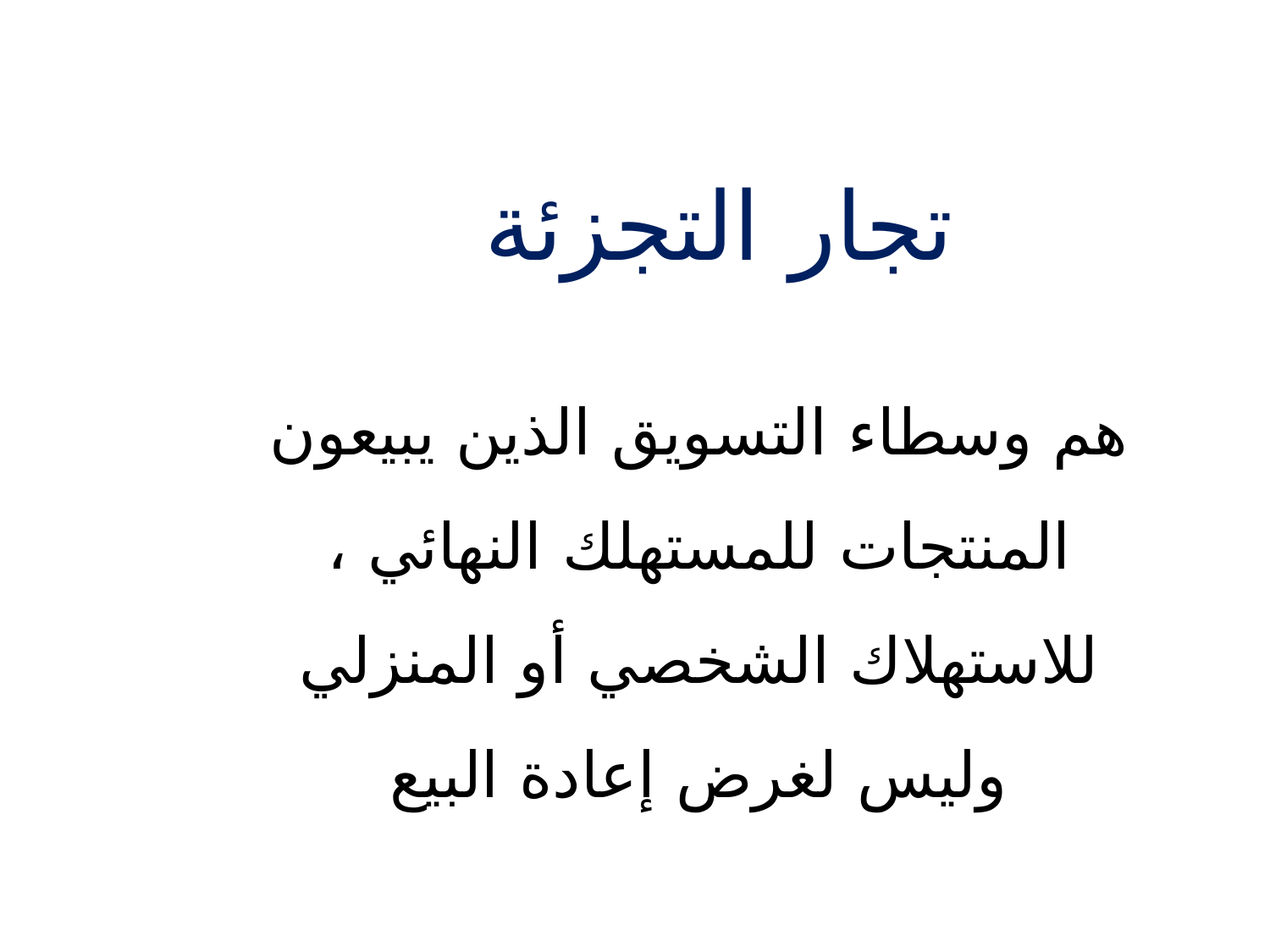

تجار التجزئة
هم وسطاء التسويق الذين يبيعون المنتجات للمستهلك النهائي ، للاستهلاك الشخصي أو المنزلي وليس لغرض إعادة البيع